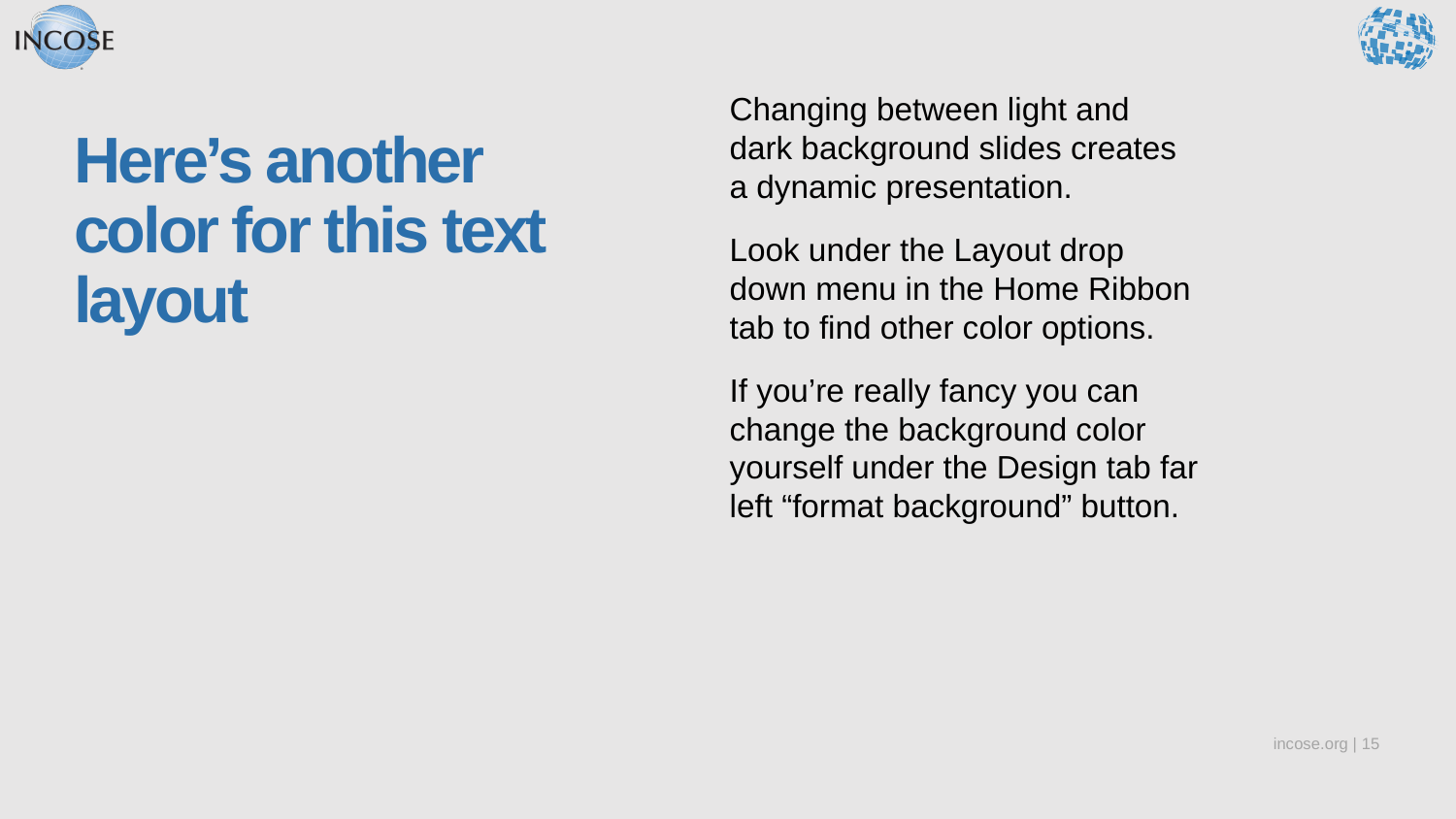

Changing between light and dark background slides creates a dynamic presentation.
Look under the Layout drop down menu in the Home Ribbon tab to find other color options.
If you’re really fancy you can change the background color yourself under the Design tab far left “format background” button.
Here’s another color for this text layout